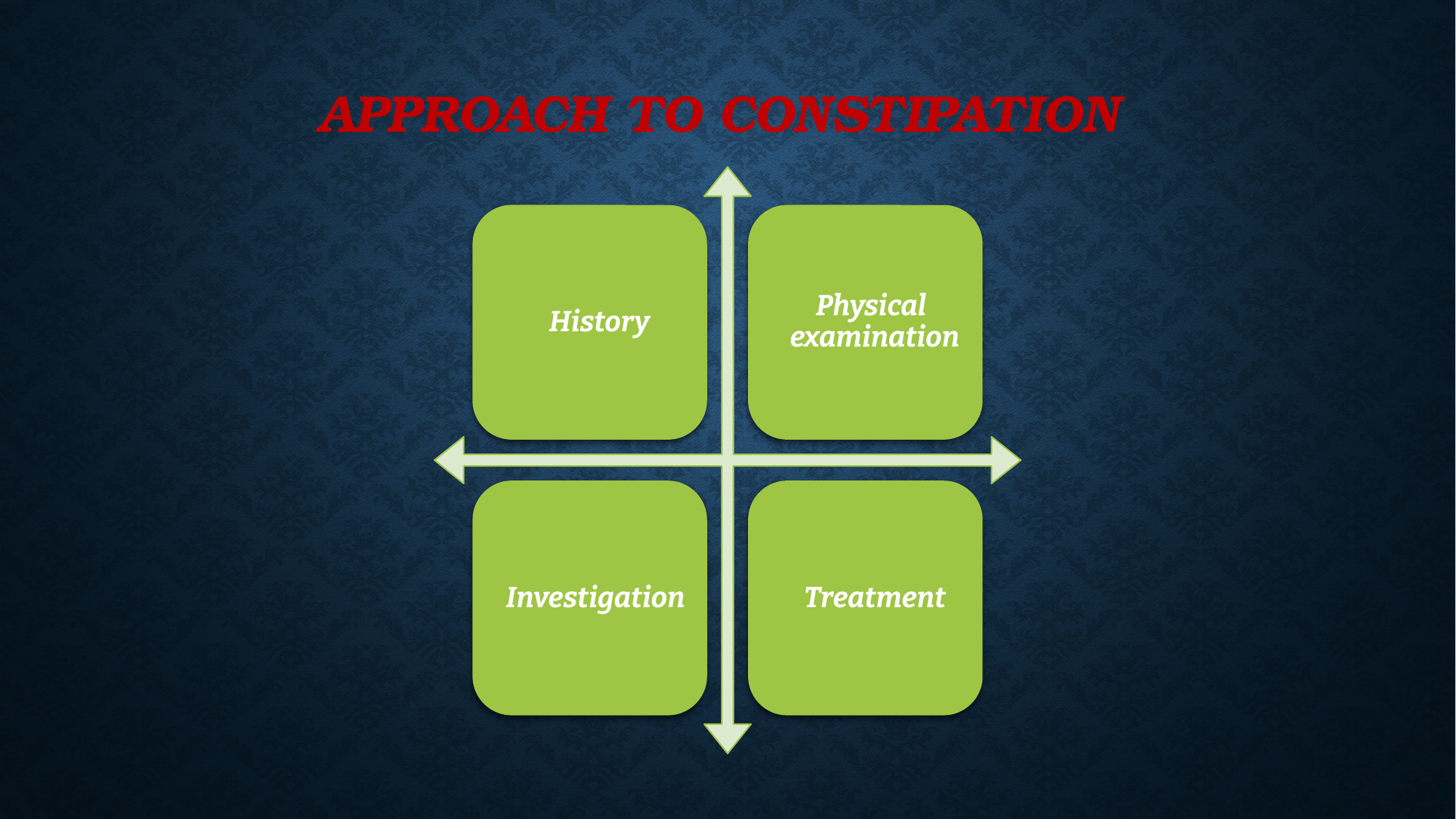

# Approach to constipation
History
Physical examination
Investigation
Treatment